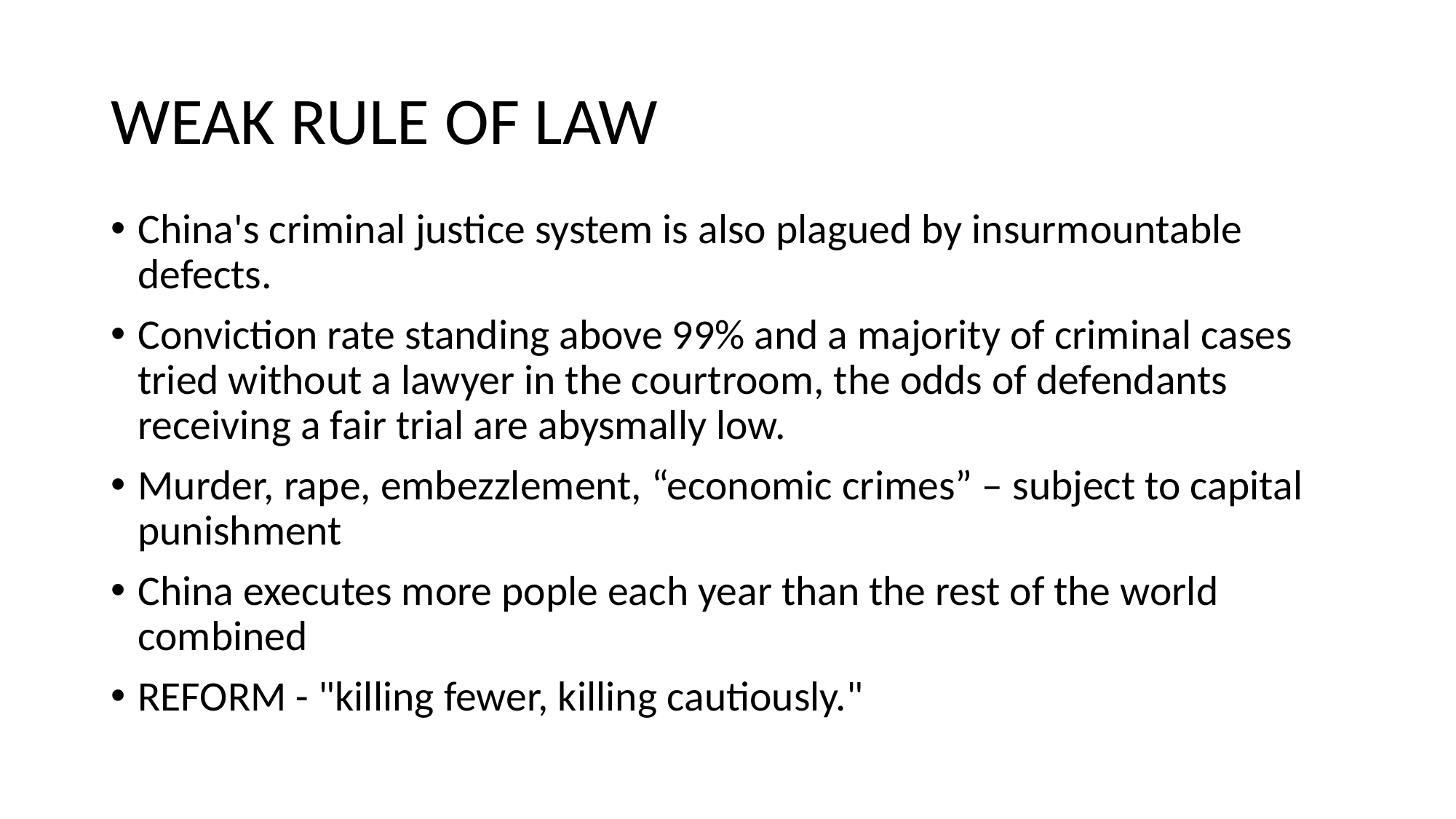

# WEAK RULE OF LAW
China's criminal justice system is also plagued by insurmountable defects.
Conviction rate standing above 99% and a majority of criminal cases tried without a lawyer in the courtroom, the odds of defendants receiving a fair trial are abysmally low.
Murder, rape, embezzlement, “economic crimes” – subject to capital punishment
China executes more pople each year than the rest of the world combined
REFORM - "killing fewer, killing cautiously."